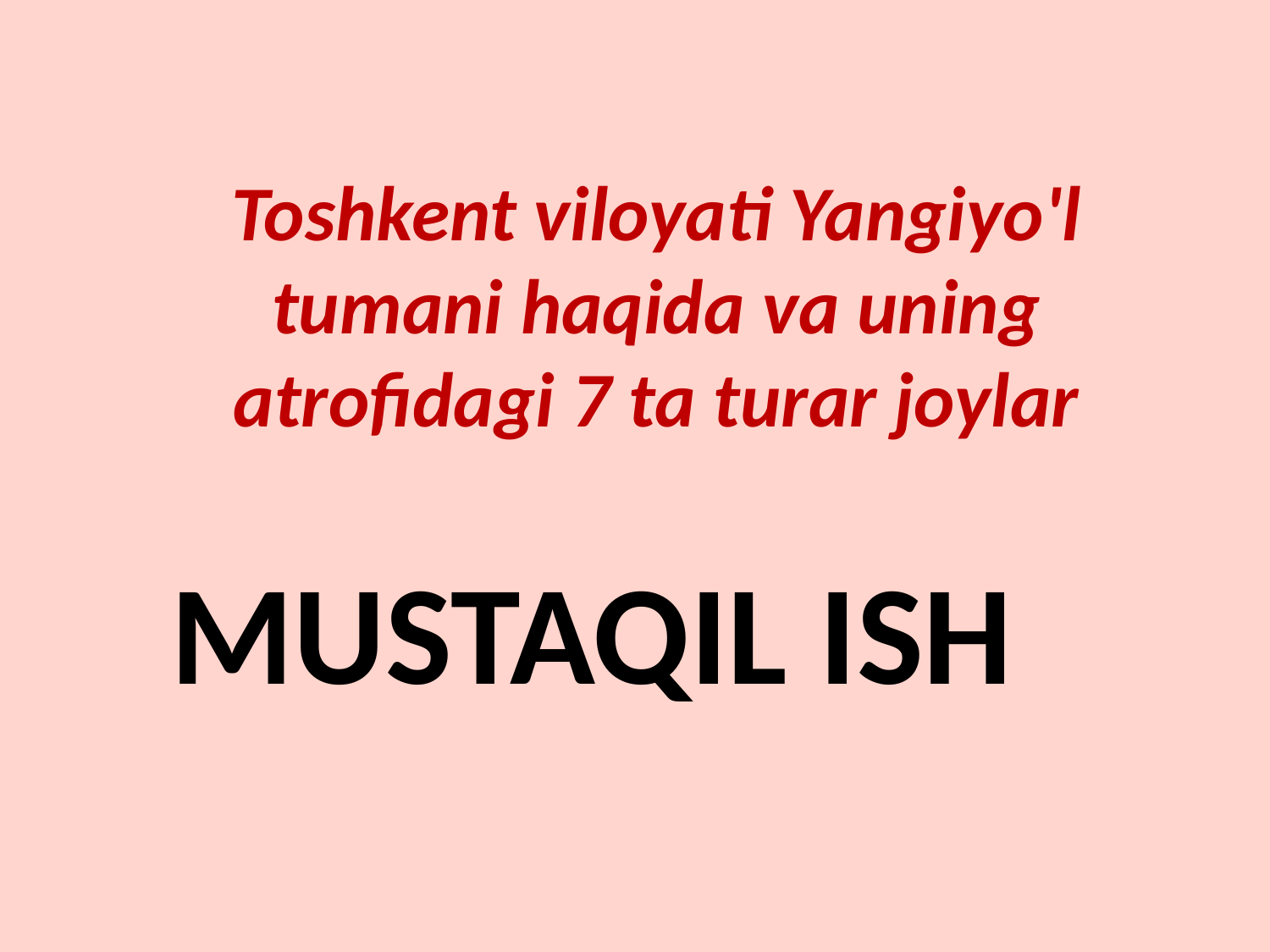

Toshkent viloyati Yangiyo'l tumani haqida va uning atrofidagi 7 ta turar joylar
MUSTAQIL ISH